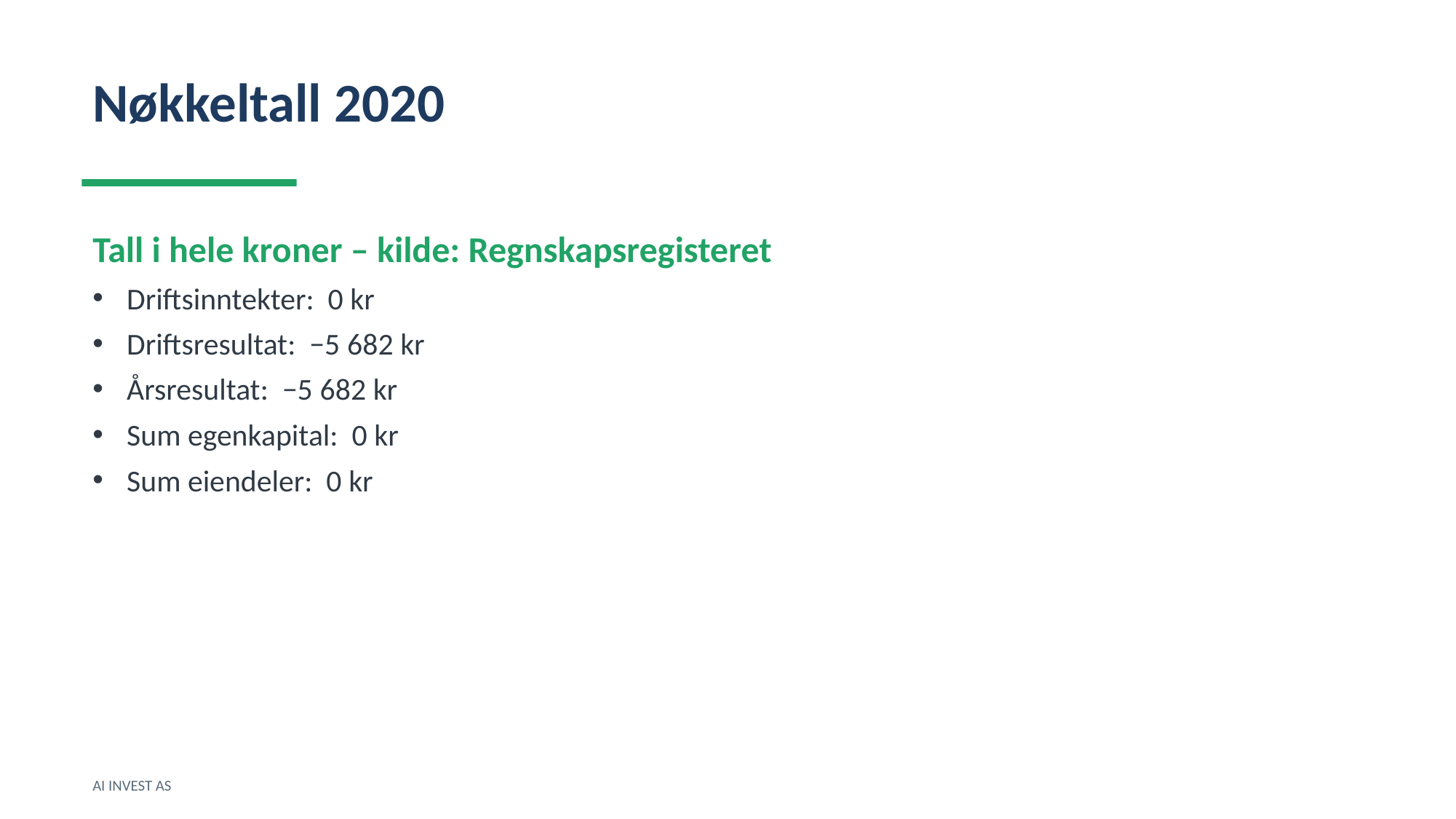

Nøkkeltall 2020

Tall i hele kroner – kilde: Regnskapsregisteret
Driftsinntekter:  0 kr
Driftsresultat:  −5 682 kr
Årsresultat:  −5 682 kr
Sum egenkapital:  0 kr
Sum eiendeler:  0 kr
AI INVEST AS